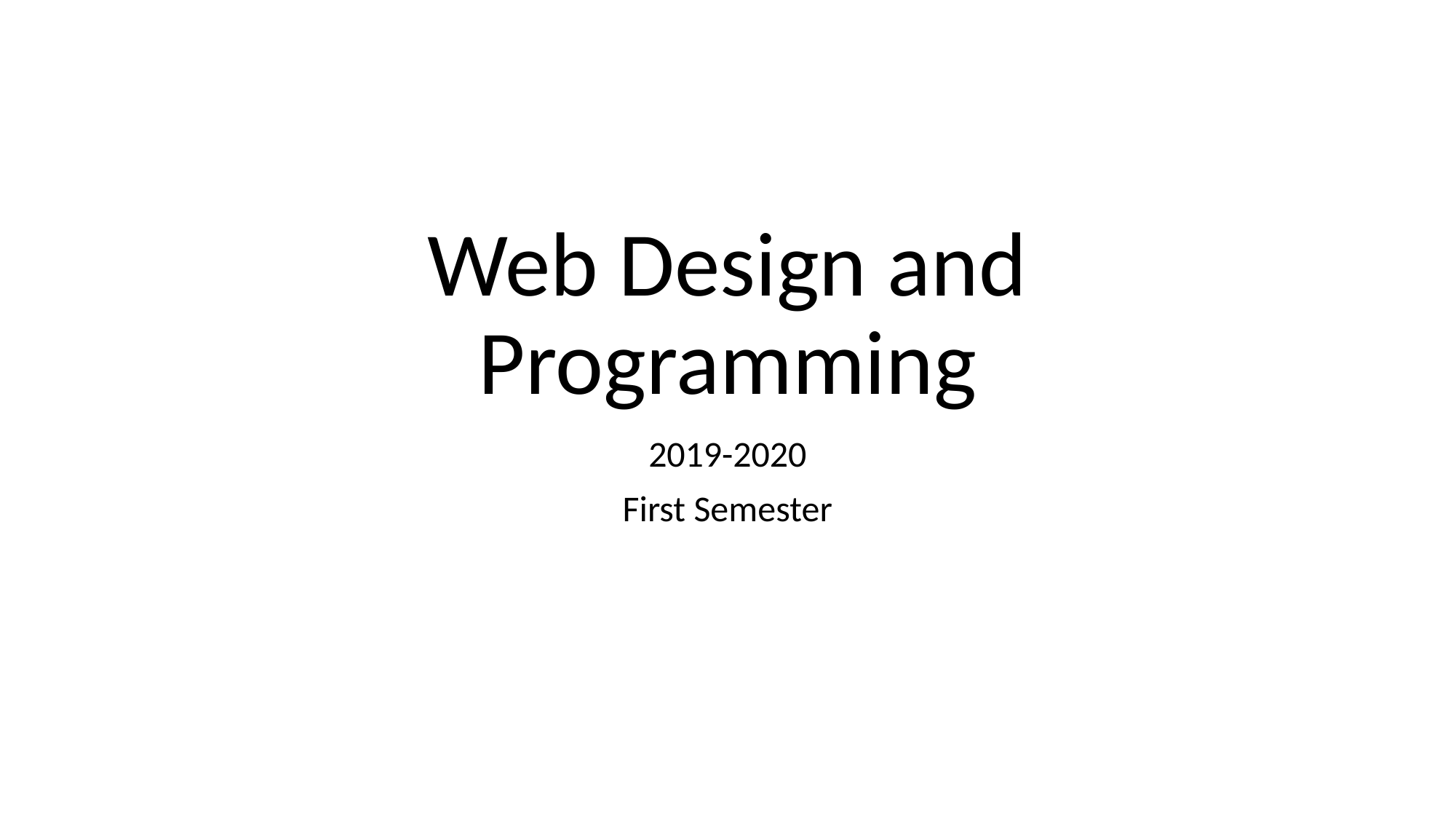

# Web Design and Programming
2019-2020
First Semester